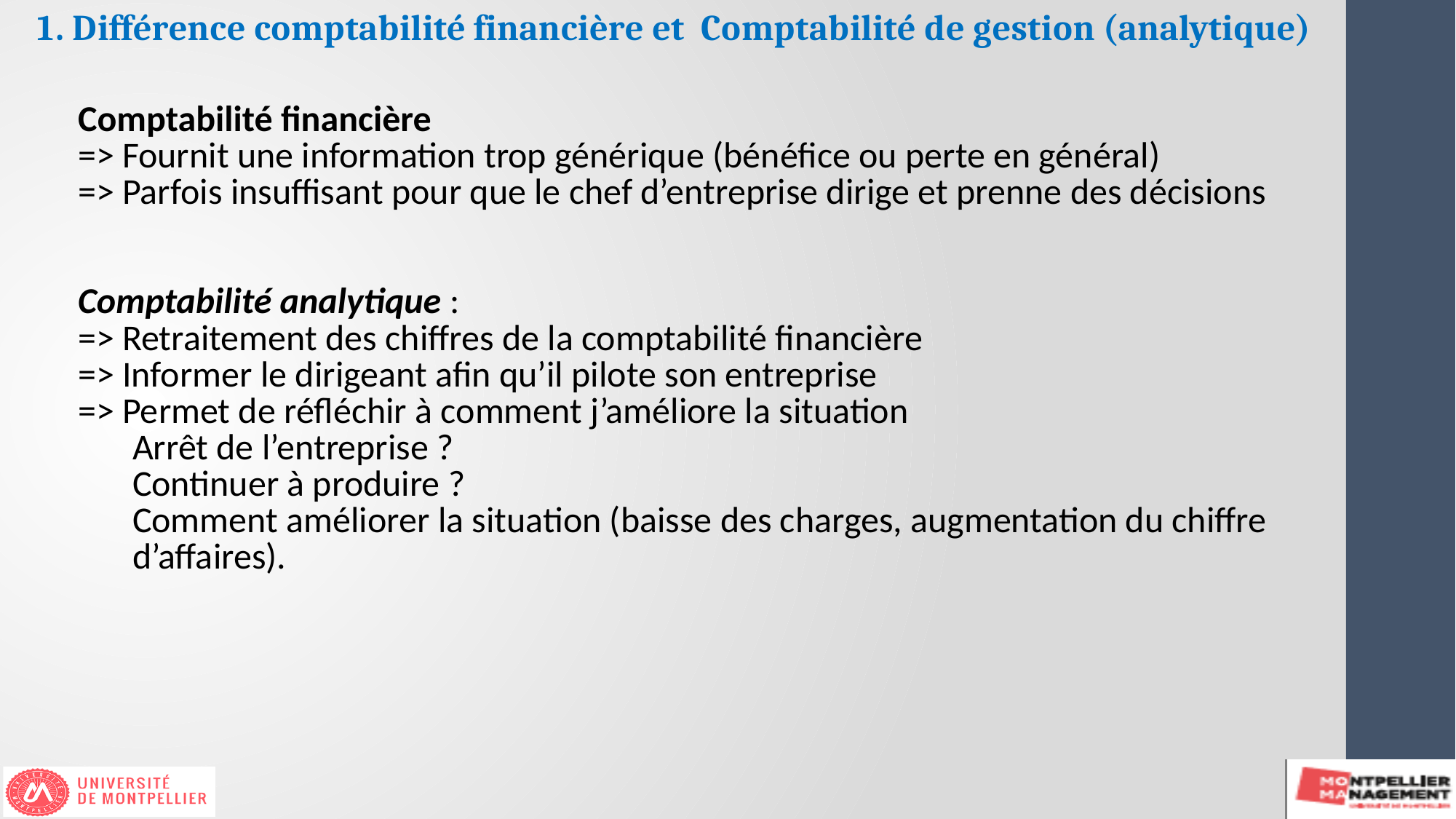

1. Différence comptabilité financière et  Comptabilité de gestion (analytique)
| Comptabilité financière => Fournit une information trop générique (bénéfice ou perte en général) => Parfois insuffisant pour que le chef d’entreprise dirige et prenne des décisions Comptabilité analytique : => Retraitement des chiffres de la comptabilité financière => Informer le dirigeant afin qu’il pilote son entreprise => Permet de réfléchir à comment j’améliore la situation Arrêt de l’entreprise ? Continuer à produire ? Comment améliorer la situation (baisse des charges, augmentation du chiffre d’affaires). |
| --- |